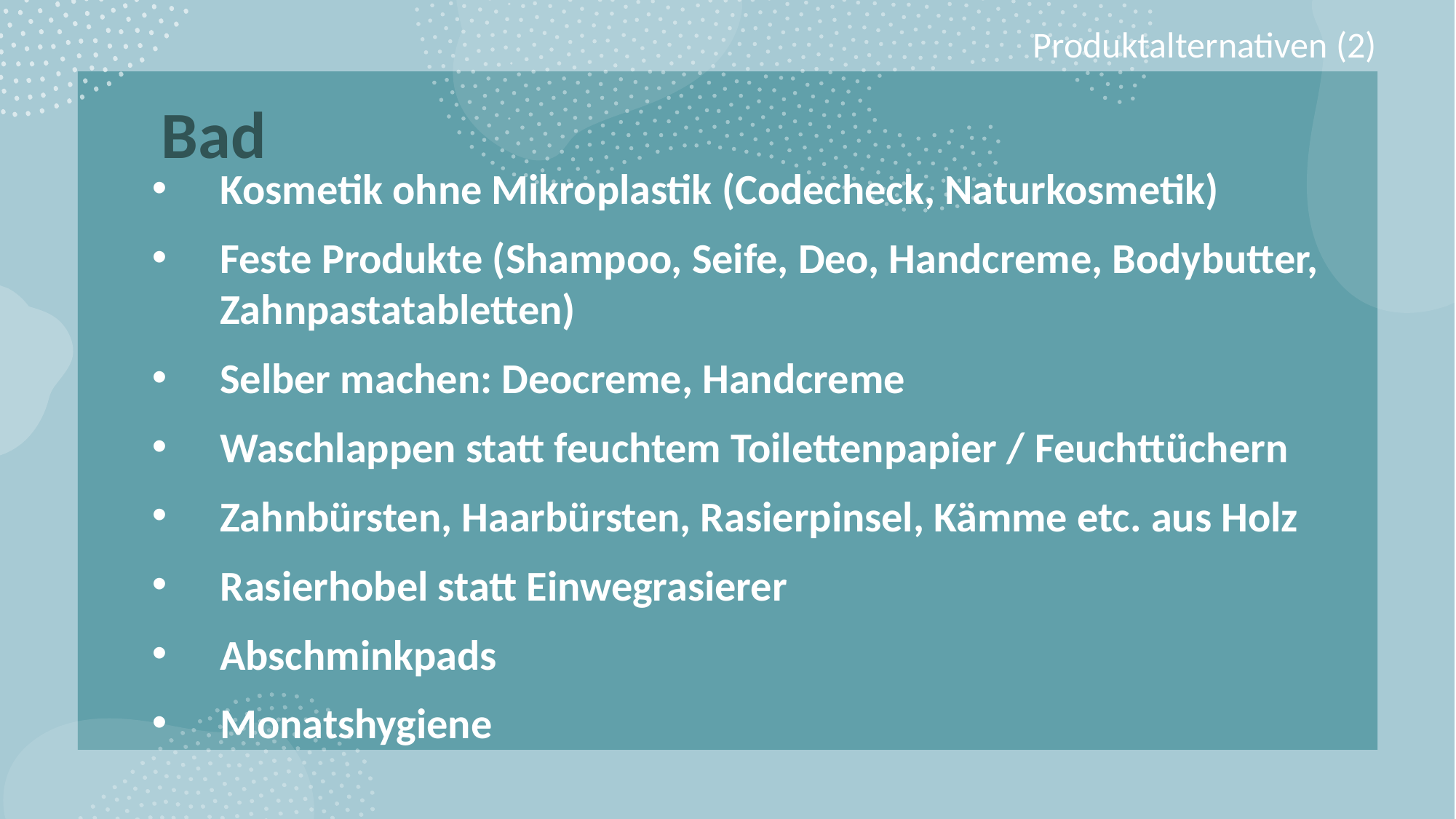

Produktalternativen (2)

Bad
Kosmetik ohne Mikroplastik (Codecheck, Naturkosmetik)
Feste Produkte (Shampoo, Seife, Deo, Handcreme, Bodybutter, Zahnpastatabletten)
Selber machen: Deocreme, Handcreme
Waschlappen statt feuchtem Toilettenpapier / Feuchttüchern
Zahnbürsten, Haarbürsten, Rasierpinsel, Kämme etc. aus Holz
Rasierhobel statt Einwegrasierer
Abschminkpads
Monatshygiene